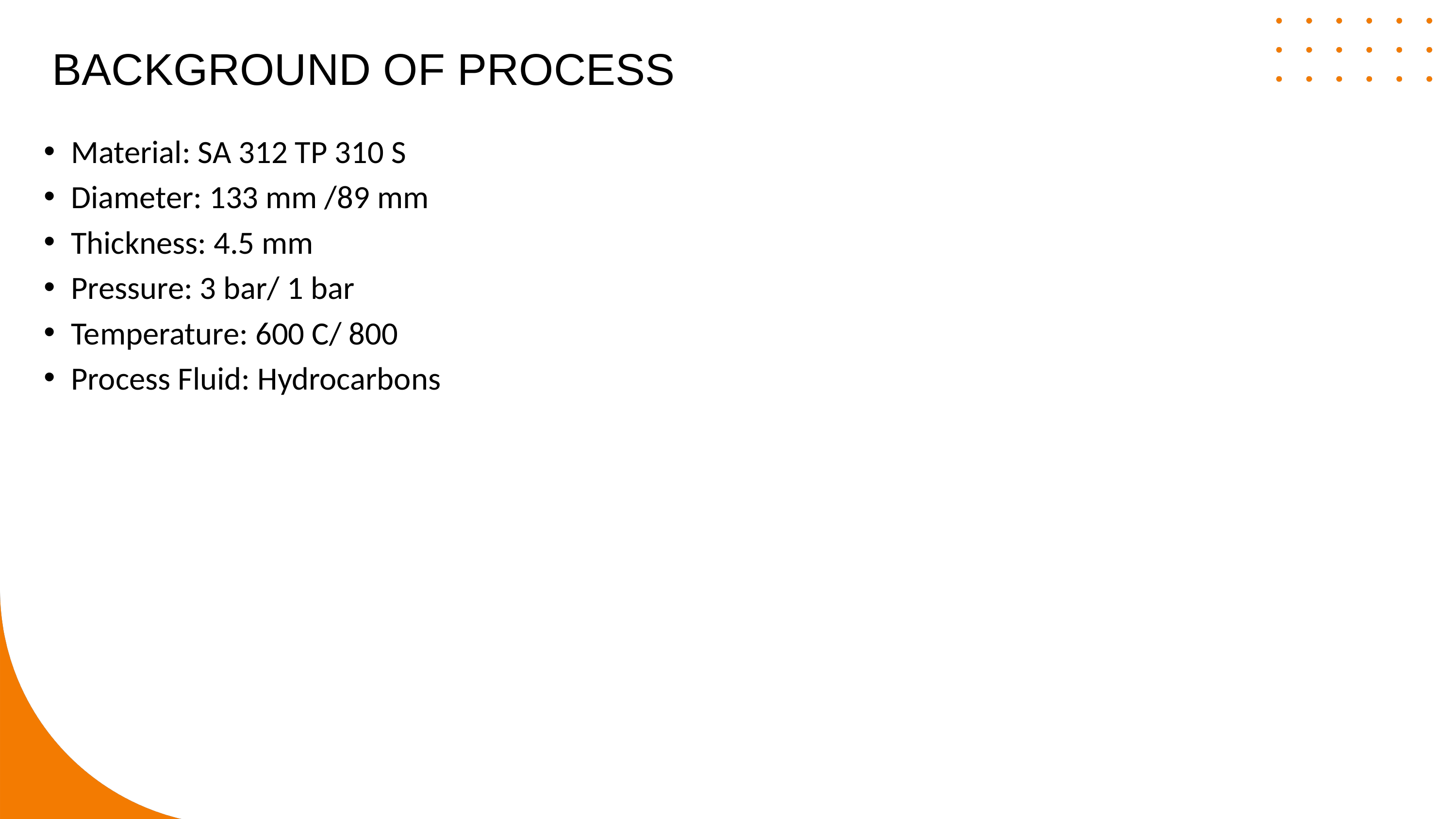

# Background of Process
Material: SA 312 TP 310 S
Diameter: 133 mm /89 mm
Thickness: 4.5 mm
Pressure: 3 bar/ 1 bar
Temperature: 600 C/ 800
Process Fluid: Hydrocarbons